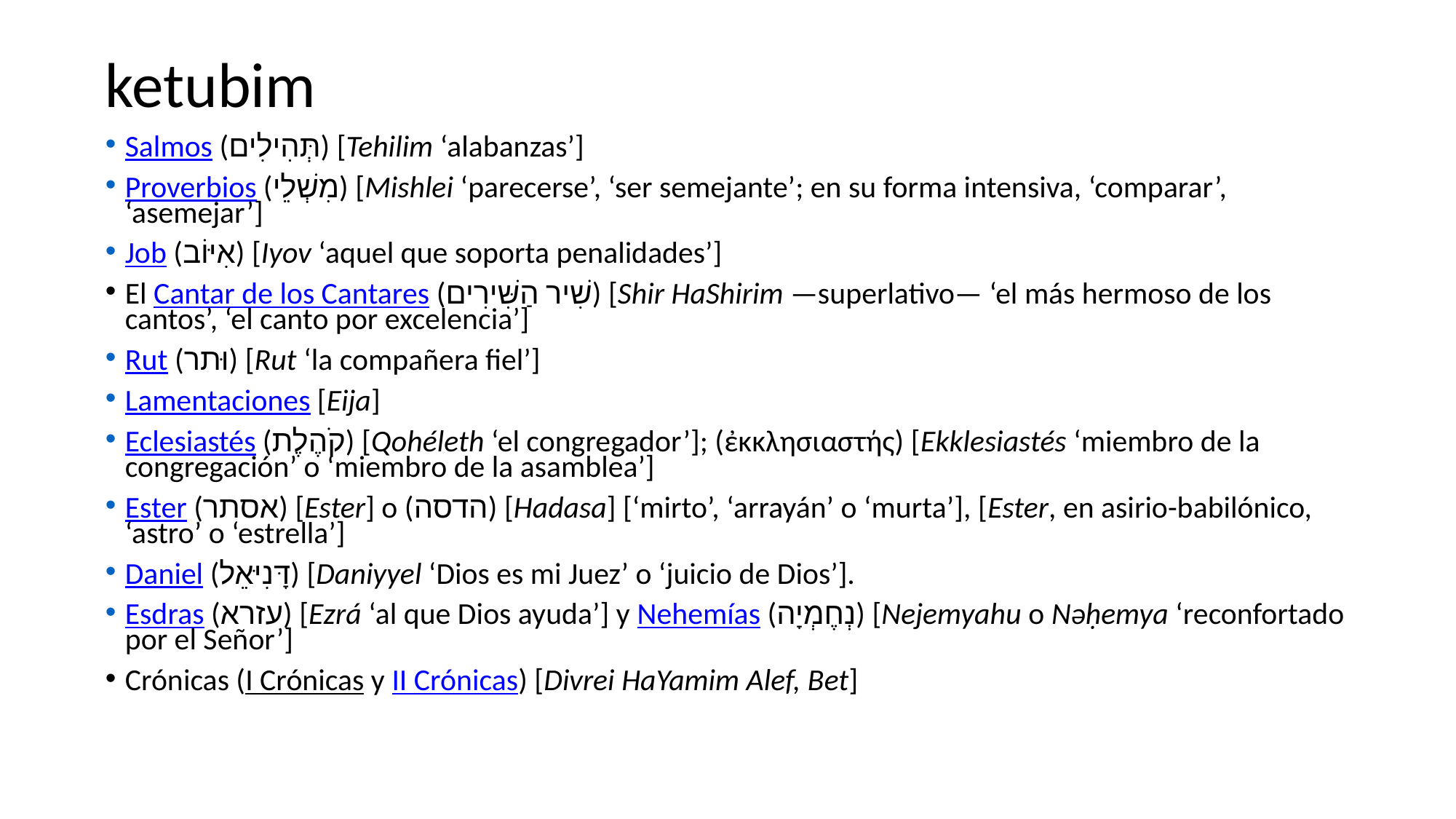

ketubim
Salmos (תְּהִילִים) [Tehilim ‘alabanzas’]
Proverbios (מִשְׁלֵי) [Mishlei ‘parecerse’, ‘ser semejante’; en su forma intensiva, ‘comparar’, ‘asemejar’]
Job (אִיּוֹב) [Iyov ‘aquel que soporta penalidades’]
El Cantar de los Cantares (שִׁיר הַשִּׁירִים) [Shir HaShirim —superlativo— ‘el más hermoso de los cantos’, ‘el canto por excelencia’]
Rut (וּתר) [Rut ‘la compañera fiel’]
Lamentaciones [Eija]
Eclesiastés (קֹהֶלֶת) [Qohéleth ‘el congregador’]; (ἐκκλησιαστής) [Ekklesiastés ‘miembro de la congregación’ o ‘miembro de la asamblea’]
Ester (אסתר) [Ester] o (הדסה) [Hadasa] [‘mirto’, ‘arrayán’ o ‘murta’], [Ester, en asirio-babilónico, ‘astro’ o ‘estrella’]
Daniel (דָּנִיּאֵל) [Daniyyel ‘Dios es mi Juez’ o ‘juicio de Dios’].
Esdras (עזרא) [Ezrá ‘al que Dios ayuda’] y Nehemías (נְחֶמְיָה) [Nejemyahu o Nəḥemya ‘reconfortado por el Señor’]
Crónicas (I Crónicas y II Crónicas) [Divrei HaYamim Alef, Bet]